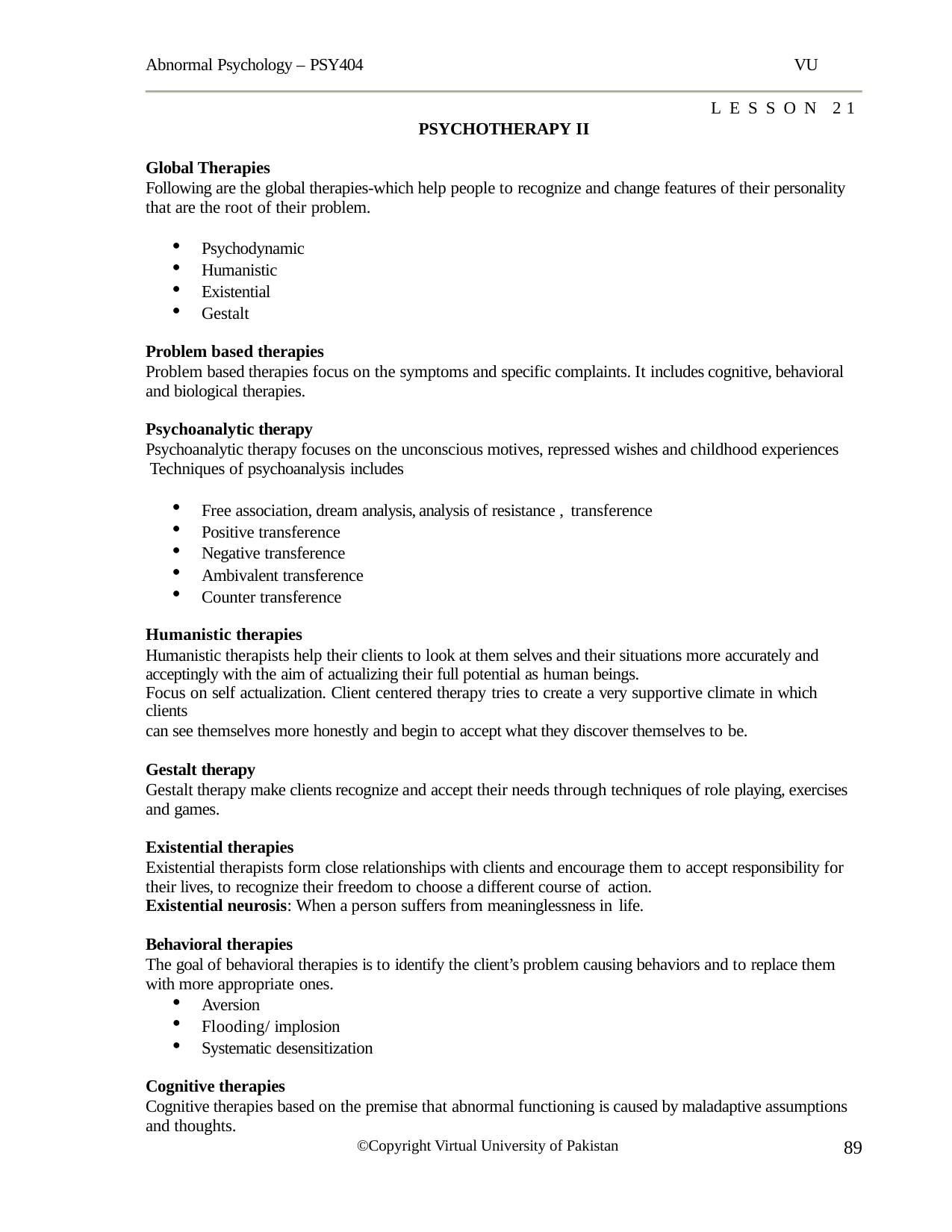

Abnormal Psychology – PSY404
VU

LESSON 21
PSYCHOTHERAPY II

Global Therapies
Following are the global therapies-which help people to recognize and change features of their personality  that are the root of their problem.

Psychodynamic
Humanistic
Existential
Gestalt
Problem based therapies
Problem based therapies focus on the symptoms and specific complaints. It includes cognitive, behavioral  and biological therapies.

Psychoanalytic therapy
Psychoanalytic therapy focuses on the unconscious motives, repressed wishes and childhood experiences  Techniques of psychoanalysis includes

Free association, dream analysis, analysis of resistance , transference
Positive transference
Negative transference
Ambivalent transference
Counter transference
Humanistic therapies
Humanistic therapists help their clients to look at them selves and their situations more accurately and  acceptingly with the aim of actualizing their full potential as human beings.
Focus on self actualization. Client centered therapy tries to create a very supportive climate in which clients
can see themselves more honestly and begin to accept what they discover themselves to be.

Gestalt therapy
Gestalt therapy make clients recognize and accept their needs through techniques of role playing, exercises  and games.

Existential therapies
Existential therapists form close relationships with clients and encourage them to accept responsibility for  their lives, to recognize their freedom to choose a different course of action.
Existential neurosis: When a person suffers from meaninglessness in life.

Behavioral therapies
The goal of behavioral therapies is to identify the client’s problem causing behaviors and to replace them  with more appropriate ones.
Aversion
Flooding/ implosion
Systematic desensitization
Cognitive therapies
Cognitive therapies based on the premise that abnormal functioning is caused by maladaptive assumptions  and thoughts.
89
©Copyright Virtual University of Pakistan